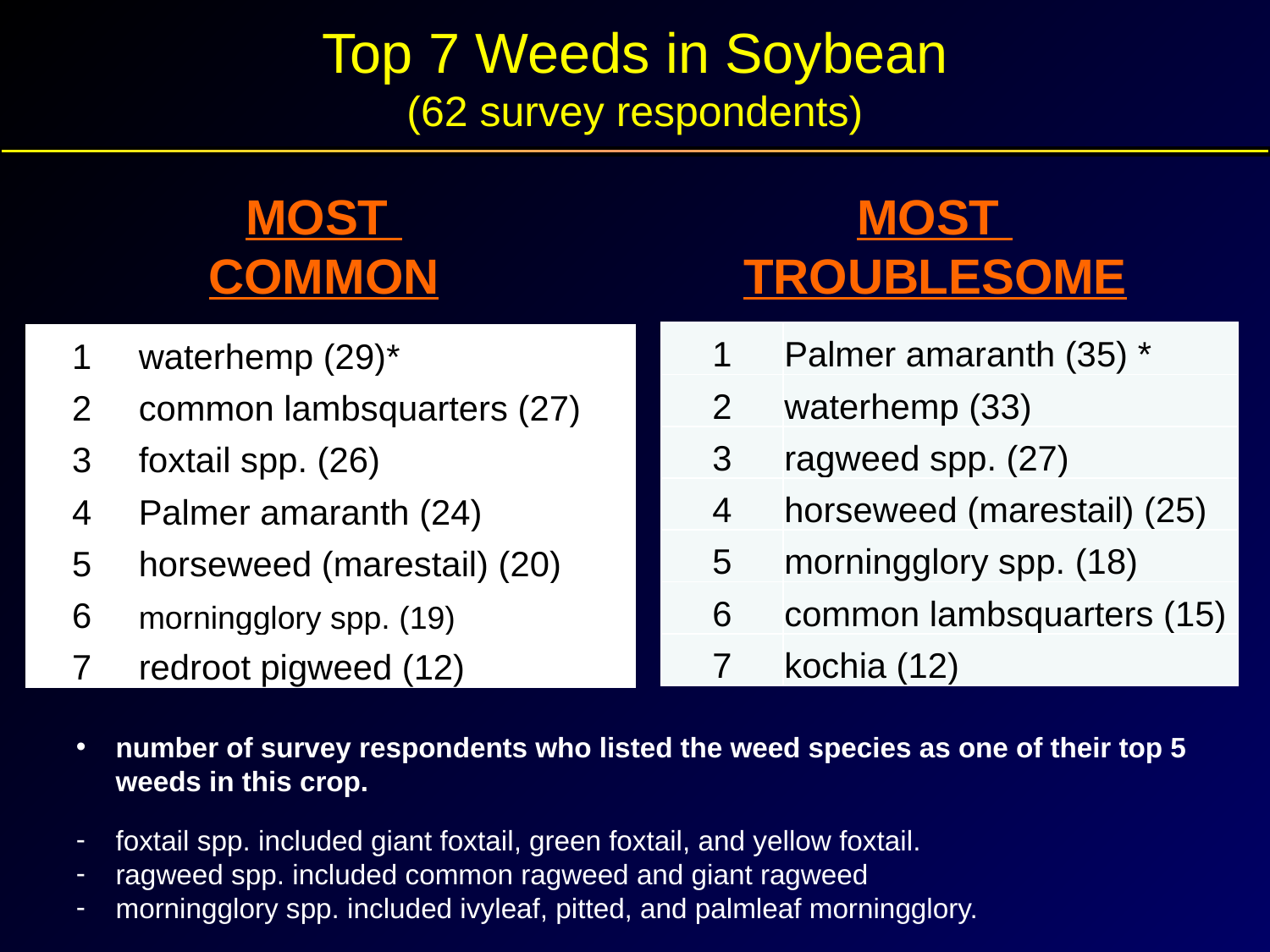

Top 7 Weeds in Soybean
(62 survey respondents)

MOST
COMMON
MOST
TROUBLESOME
| 1 | Palmer amaranth (35) \* |
| --- | --- |
| 2 | waterhemp (33) |
| 3 | ragweed spp. (27) |
| 4 | horseweed (marestail) (25) |
| 5 | morningglory spp. (18) |
| 6 | common lambsquarters (15) |
| 7 | kochia (12) |
| 1 | waterhemp (29)\* |
| --- | --- |
| 2 | common lambsquarters (27) |
| 3 | foxtail spp. (26) |
| 4 | Palmer amaranth (24) |
| 5 | horseweed (marestail) (20) |
| 6 | morningglory spp. (19) |
| 7 | redroot pigweed (12) |
number of survey respondents who listed the weed species as one of their top 5 weeds in this crop.

foxtail spp. included giant foxtail, green foxtail, and yellow foxtail.
ragweed spp. included common ragweed and giant ragweed
morningglory spp. included ivyleaf, pitted, and palmleaf morningglory.